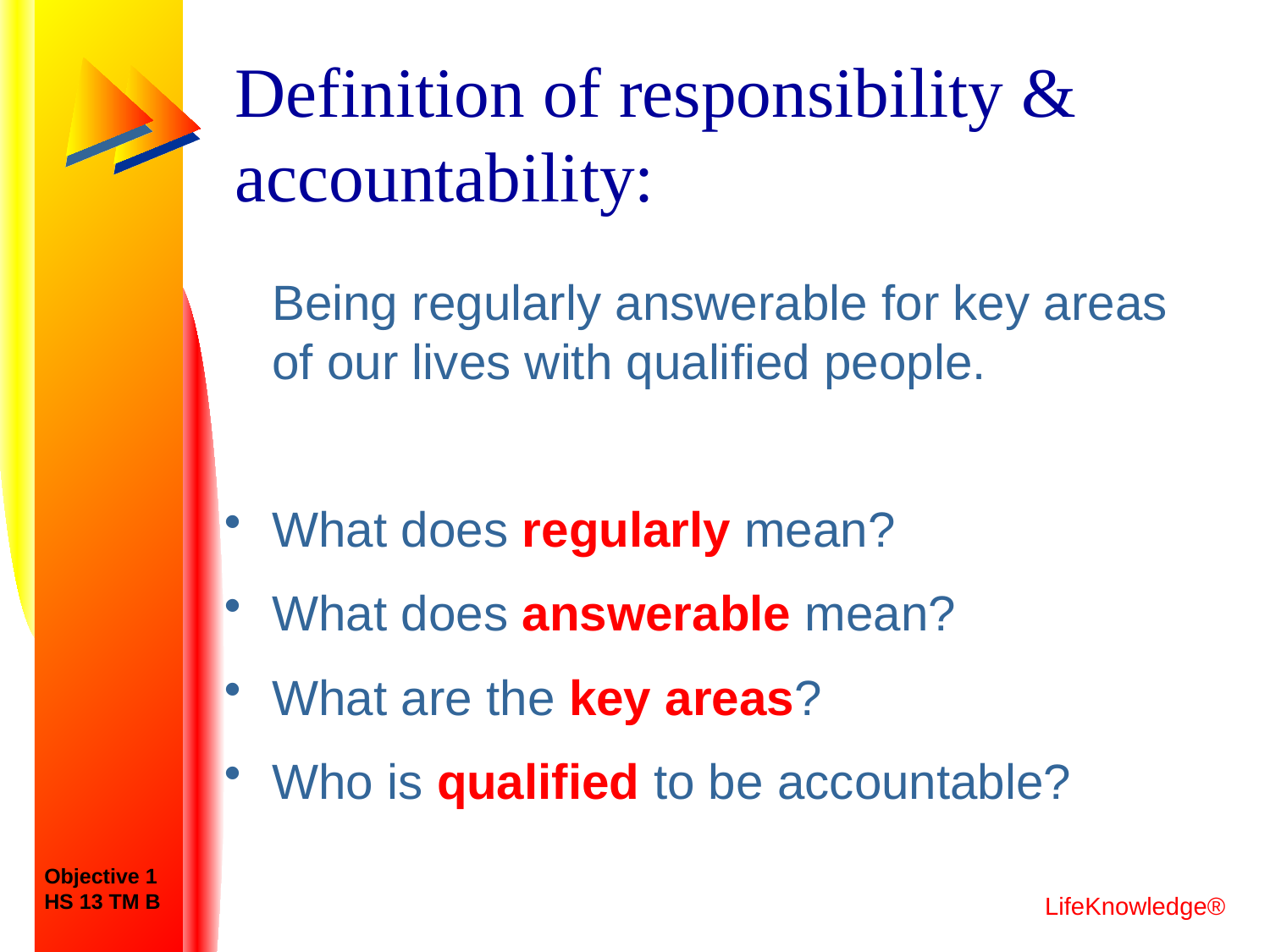

# Definition of responsibility & accountability:
	Being regularly answerable for key areas of our lives with qualified people.

What does regularly mean?
What does answerable mean?
What are the key areas?
Who is qualified to be accountable?
Objective 1
HS 13 TM B
LifeKnowledge®